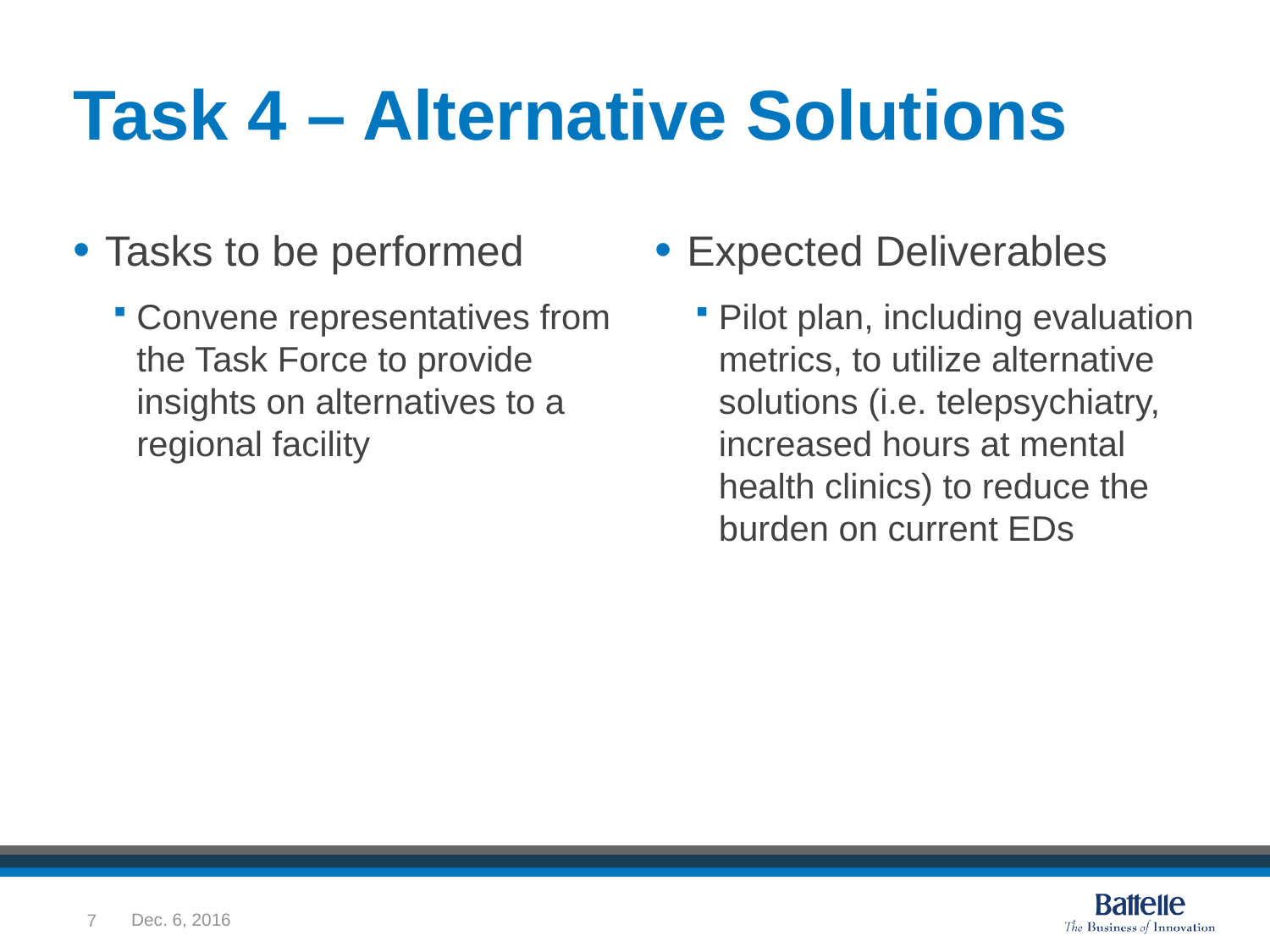

# Task 4 – Alternative Solutions
Tasks to be performed
Convene representatives from the Task Force to provide insights on alternatives to a regional facility
Expected Deliverables
Pilot plan, including evaluation metrics, to utilize alternative solutions (i.e. telepsychiatry, increased hours at mental health clinics) to reduce the burden on current EDs
7
Dec. 6, 2016